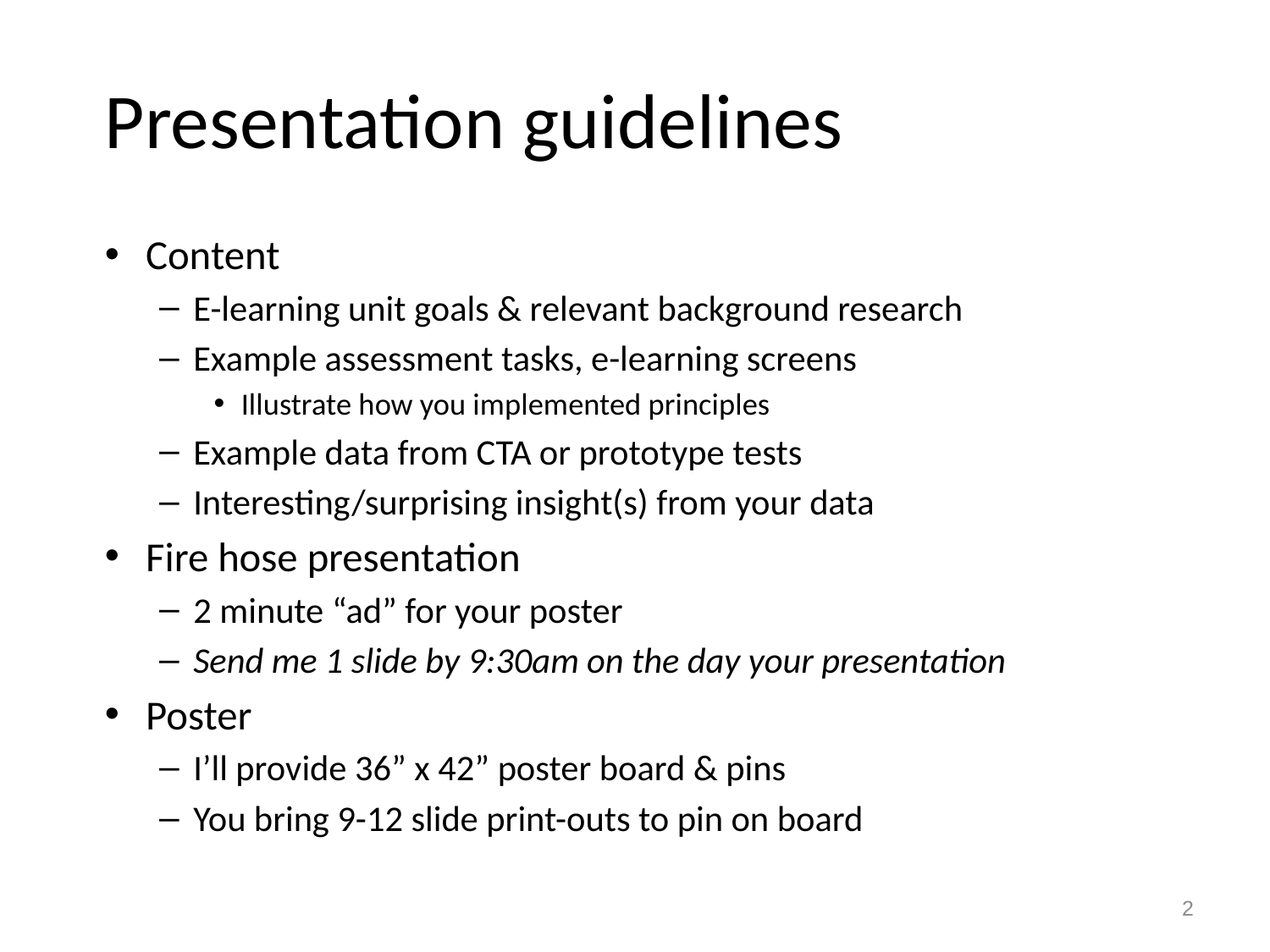

# Presentation guidelines
Content
E-learning unit goals & relevant background research
Example assessment tasks, e-learning screens
Illustrate how you implemented principles
Example data from CTA or prototype tests
Interesting/surprising insight(s) from your data
Fire hose presentation
2 minute “ad” for your poster
Send me 1 slide by 9:30am on the day your presentation
Poster
I’ll provide 36” x 42” poster board & pins
You bring 9-12 slide print-outs to pin on board

2